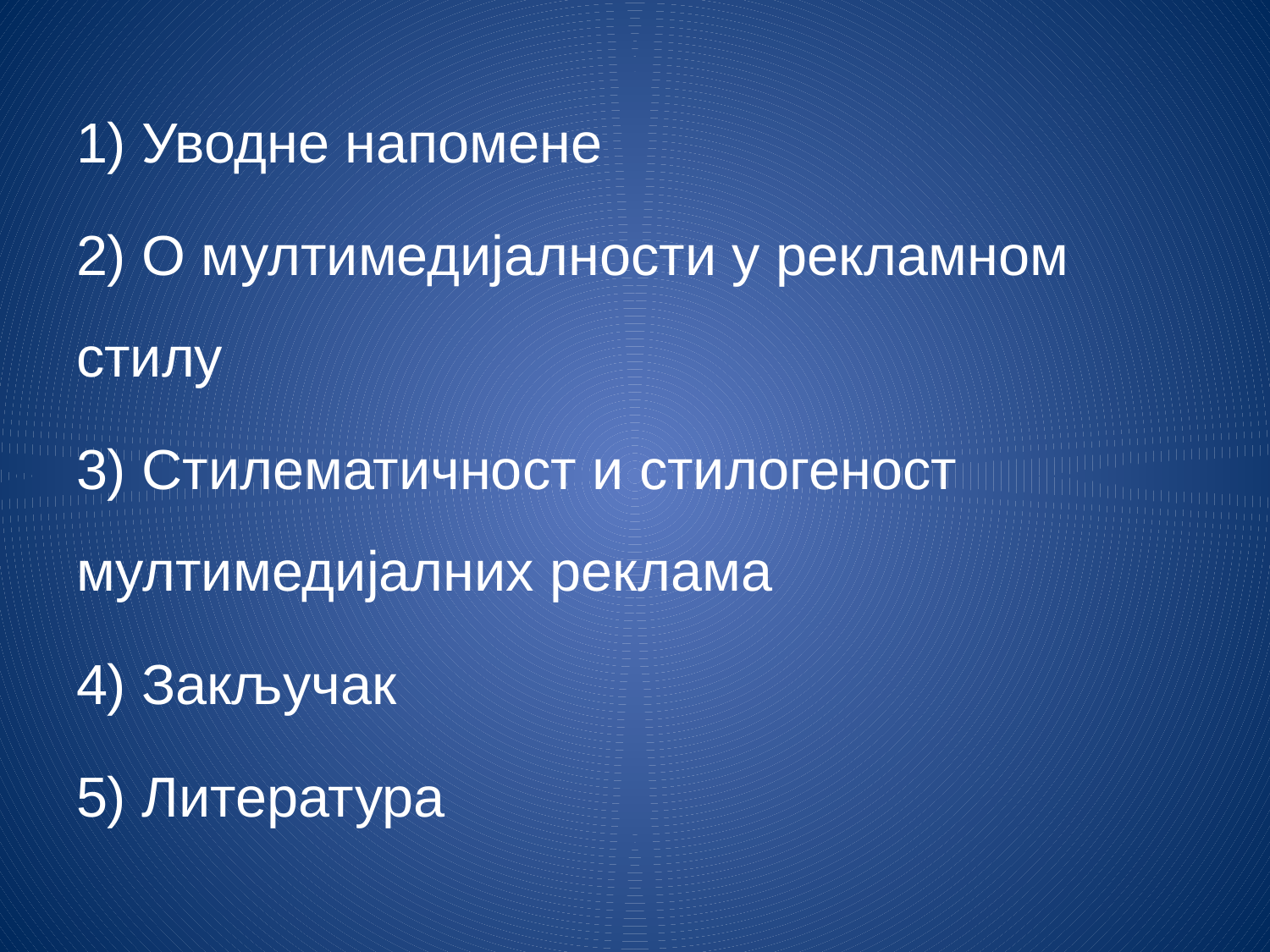

1) Уводне напомене
2) О мултимедијалности у рекламном стилу
3) Стилематичност и стилогеност мултимедијалних реклама
4) Закључак
5) Литература